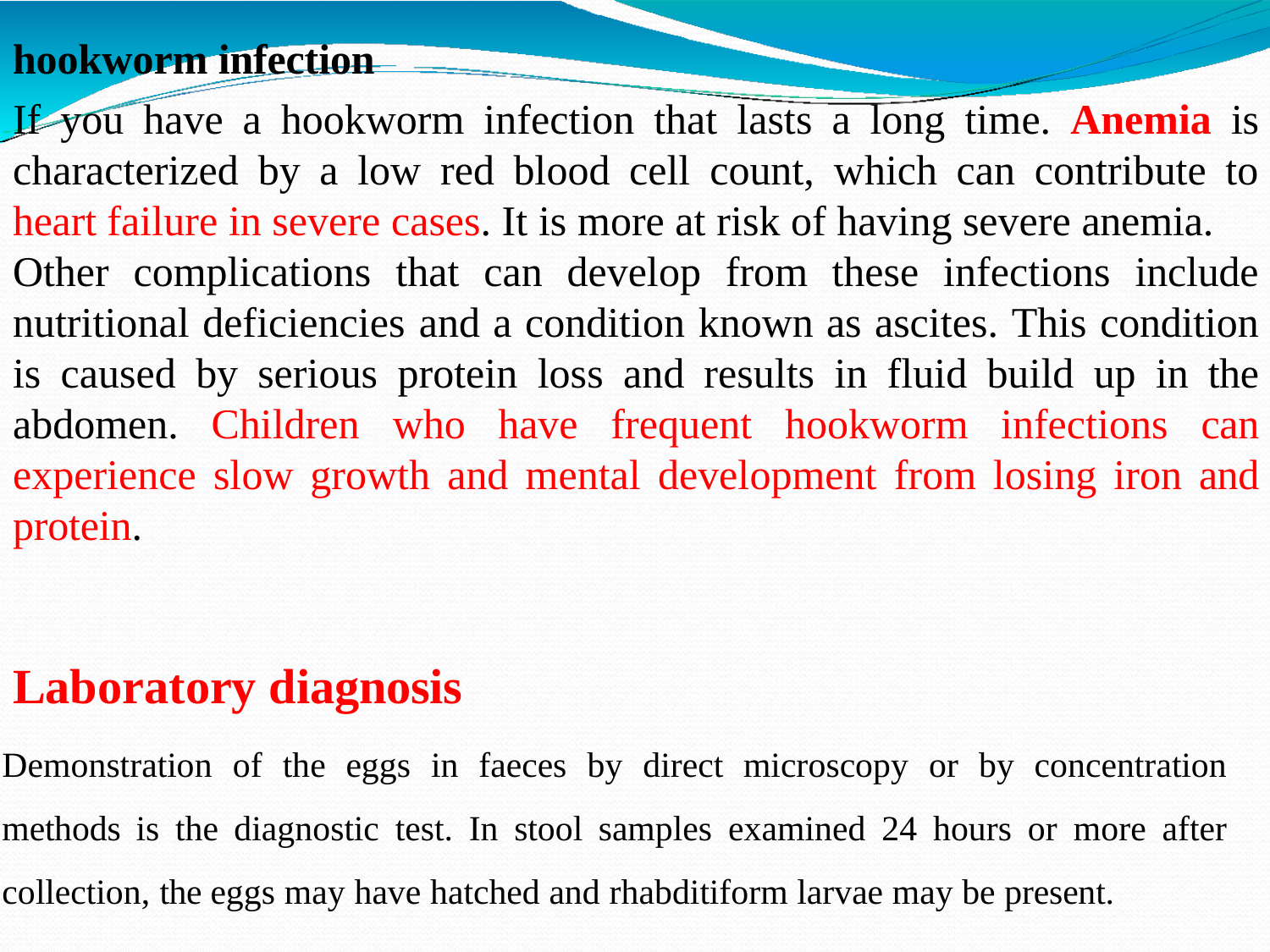

# hookworm infection
If you have a hookworm infection that lasts a long time. Anemia is characterized by a low red blood cell count, which can contribute to heart failure in severe cases. It is more at risk of having severe anemia.
Other  complications  that  can  develop  from  these  infections  include nutritional deficiencies and a condition known as ascites. This condition is caused by serious protein loss and results in fluid build up in the abdomen.  Children  who  have  frequent  hookworm  infections  can experience slow growth and mental development from losing iron and protein.

Laboratory diagnosis
Demonstration of the eggs in faeces by direct microscopy or by concentration methods is the diagnostic test. In stool samples examined 24 hours or more after collection, the eggs may have hatched and rhabditiform larvae may be present.